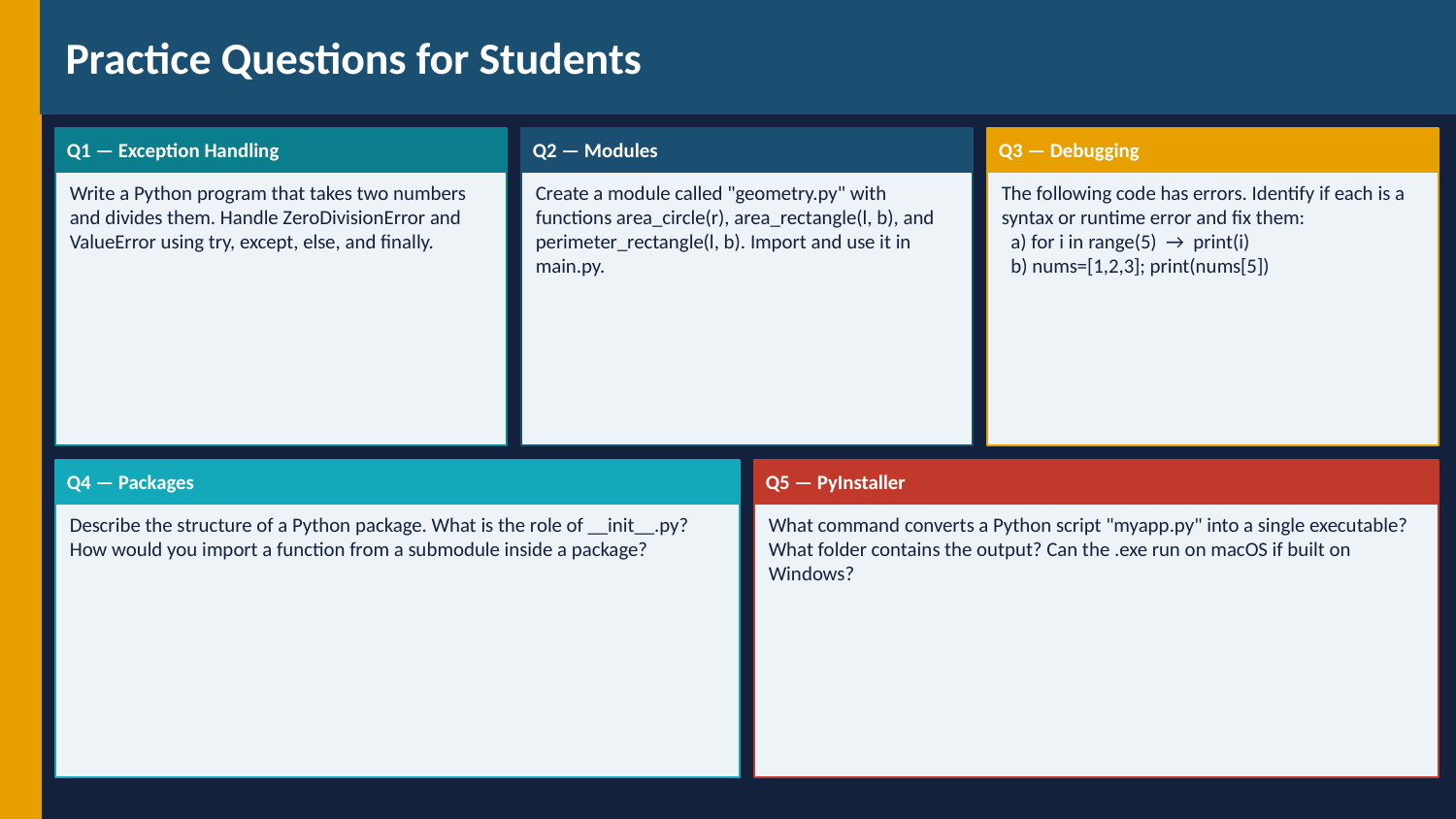

Practice Questions for Students

Q1 — Exception Handling

Q2 — Modules

Q3 — Debugging

Write a Python program that takes two numbers and divides them. Handle ZeroDivisionError and ValueError using try, except, else, and finally.
Create a module called "geometry.py" with functions area_circle(r), area_rectangle(l, b), and perimeter_rectangle(l, b). Import and use it in main.py.
The following code has errors. Identify if each is a syntax or runtime error and fix them:
  a) for i in range(5)  →  print(i)
  b) nums=[1,2,3]; print(nums[5])

Q4 — Packages

Q5 — PyInstaller

Describe the structure of a Python package. What is the role of __init__.py? How would you import a function from a submodule inside a package?
What command converts a Python script "myapp.py" into a single executable? What folder contains the output? Can the .exe run on macOS if built on Windows?